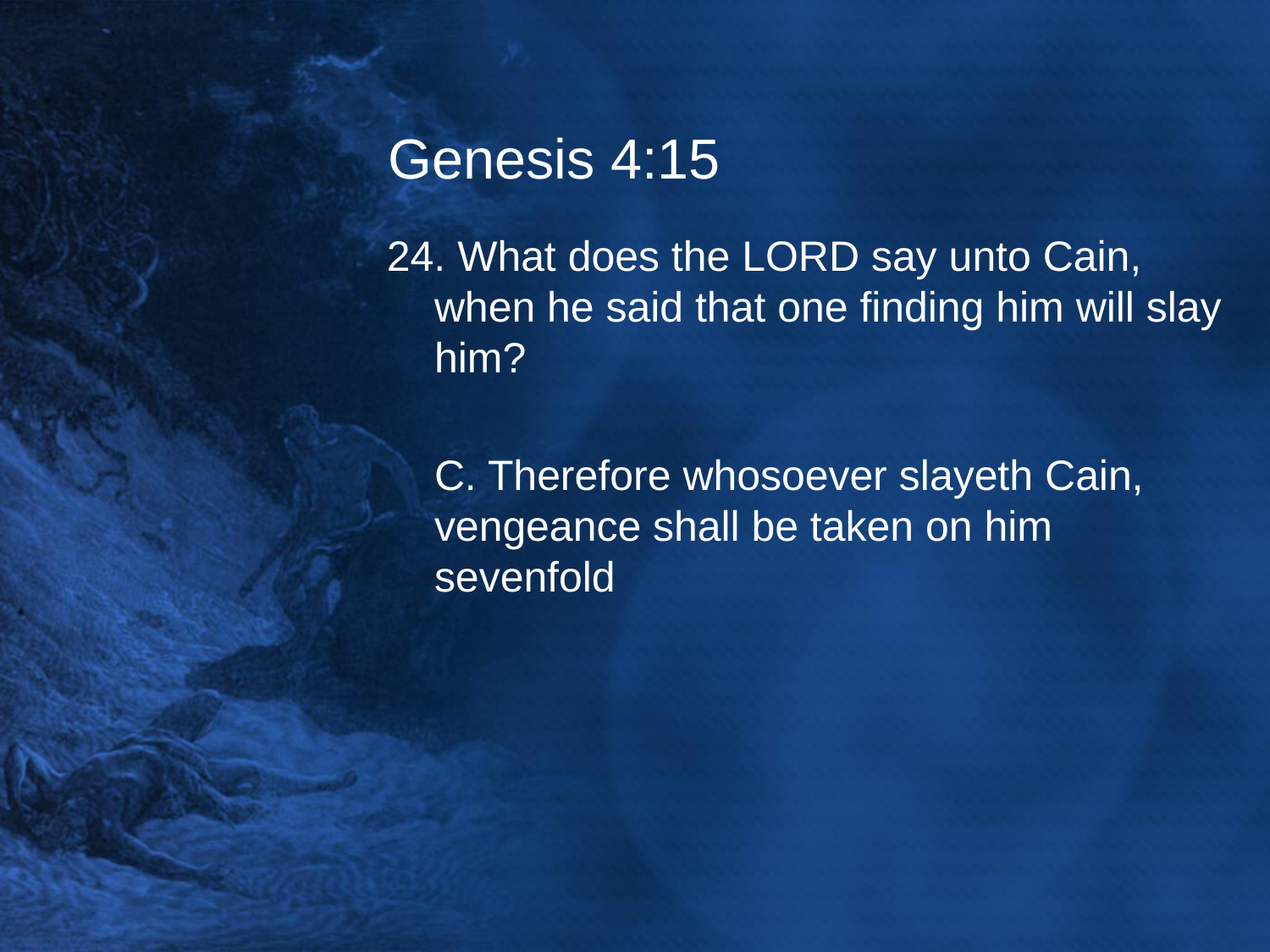

# Genesis 4:15
24. What does the LORD say unto Cain, when he said that one finding him will slay him?

	C. Therefore whosoever slayeth Cain, vengeance shall be taken on him sevenfold